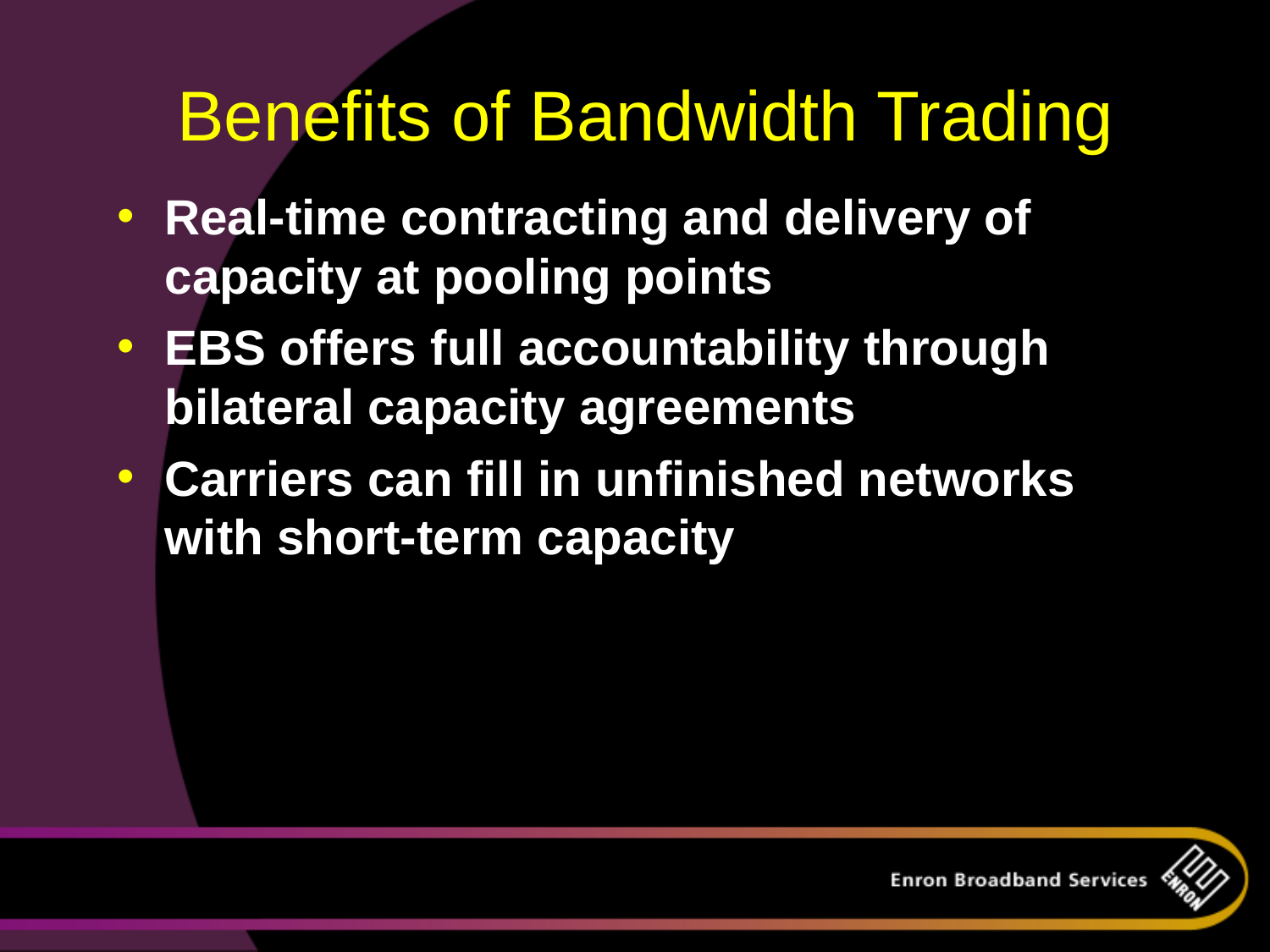

Benefits of Bandwidth Trading
Real-time contracting and delivery of capacity at pooling points
EBS offers full accountability through bilateral capacity agreements
Carriers can fill in unfinished networks with short-term capacity